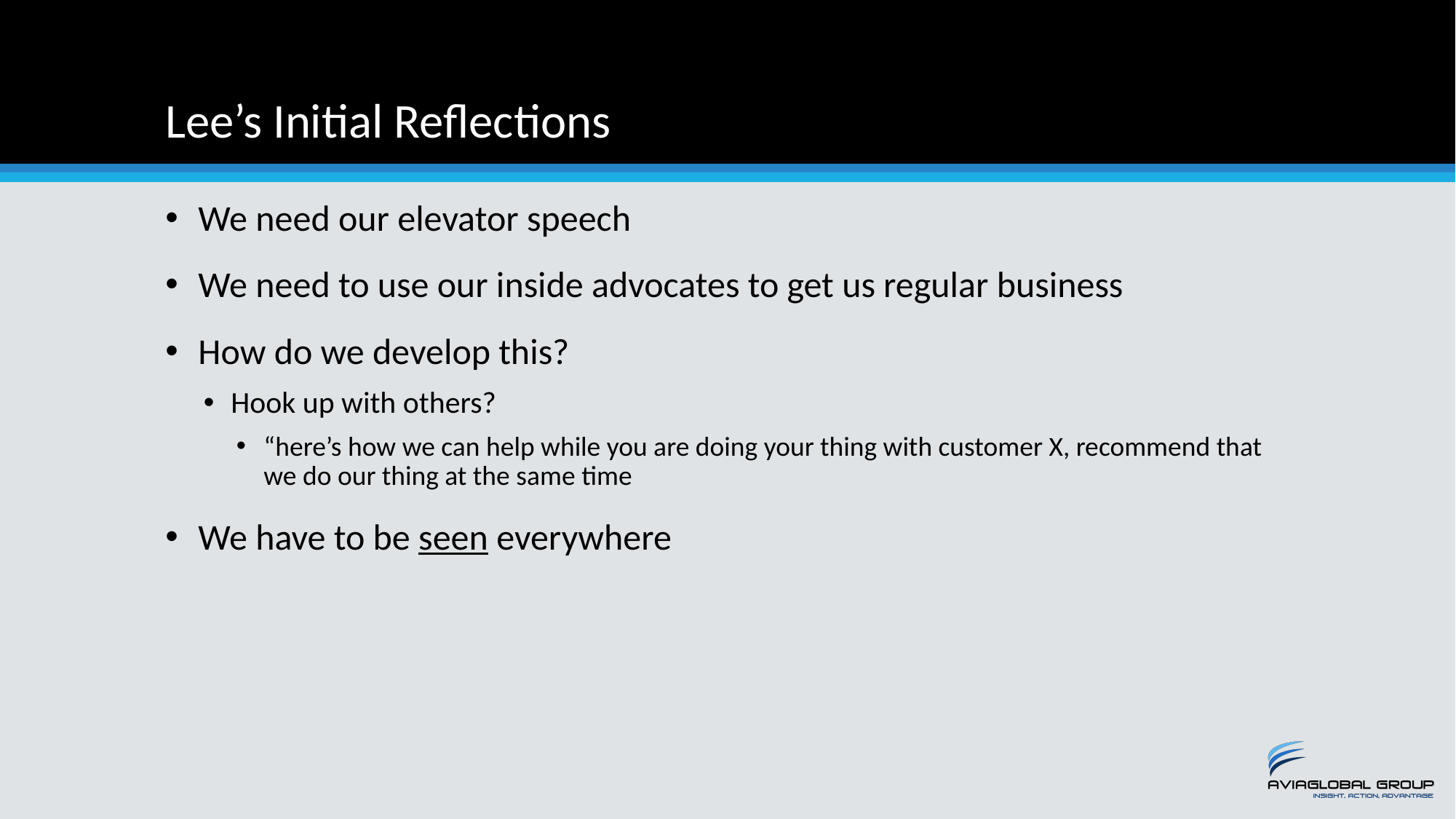

# Lee’s Initial Reflections
We need our elevator speech
We need to use our inside advocates to get us regular business
How do we develop this?
Hook up with others?
“here’s how we can help while you are doing your thing with customer X, recommend that we do our thing at the same time
We have to be seen everywhere